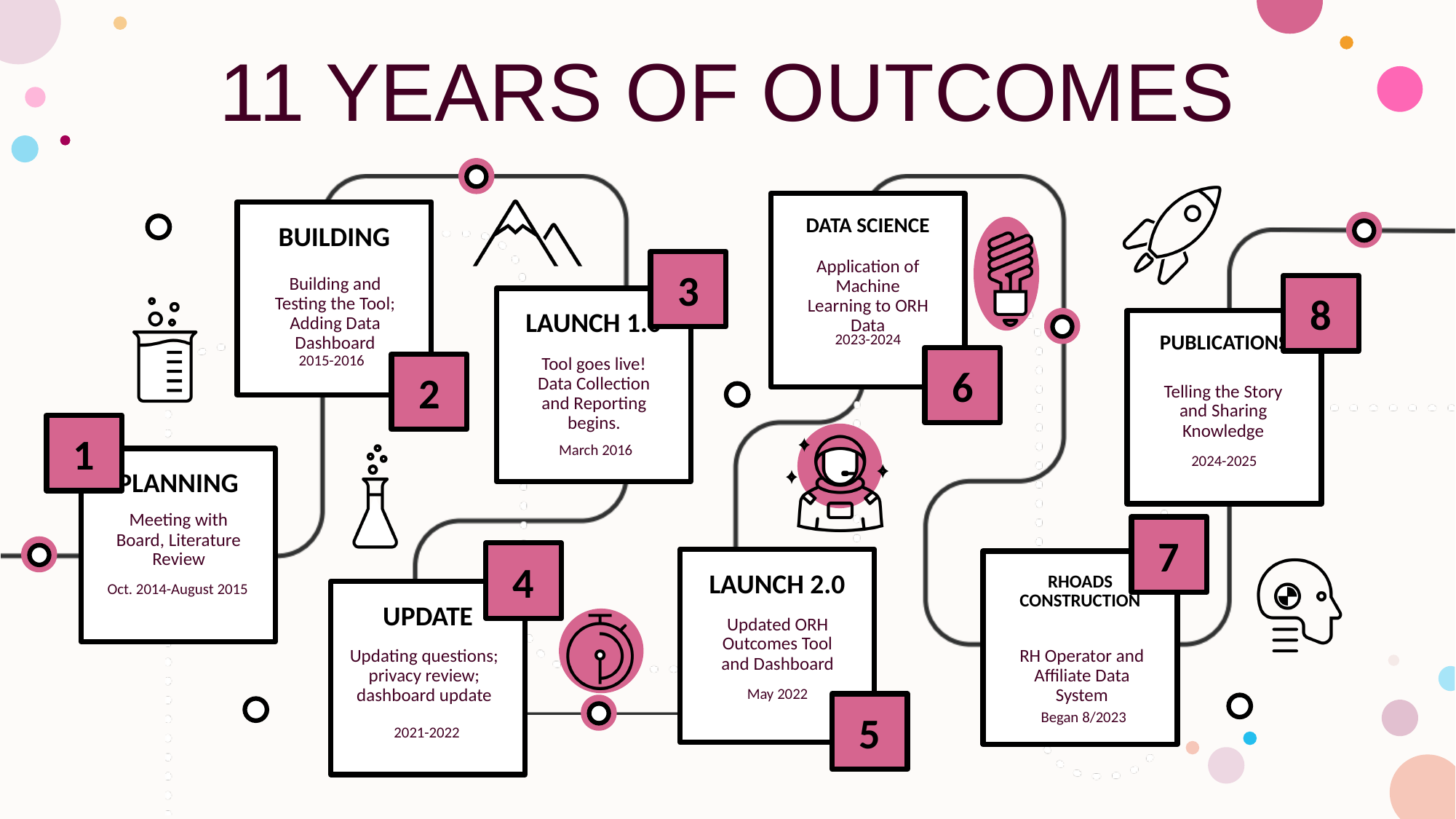

# 11 years of outcomes
Data Science
Building
3
Application of Machine Learning to ORH Data
Building and Testing the Tool; Adding Data Dashboard
8
Launch 1.0
Publications
2023-2024
6
Tool goes live! Data Collection and Reporting begins.
2015-2016
2
Telling the Story and Sharing Knowledge
1
 March 2016
Planning
2024-2025
Meeting with Board, Literature Review
7
4
Launch 2.0
Rhoads construction
Oct. 2014-August 2015
Update

Updated ORH Outcomes Tool and Dashboard
Updating questions; privacy review; dashboard update
RH Operator and Affiliate Data System
May 2022
5
Began 8/2023
2021-2022